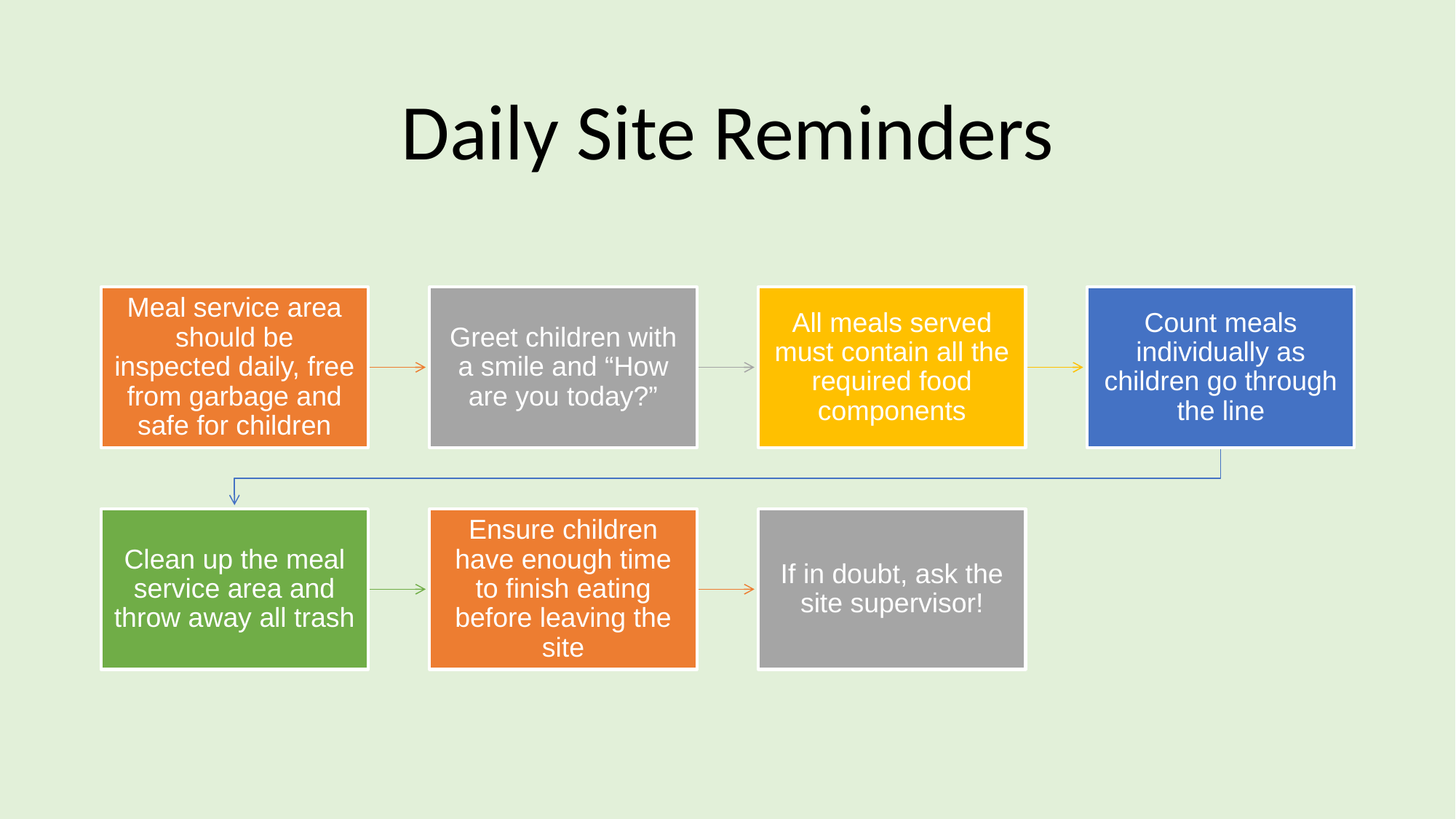

# Daily Site Reminders

Meal service area should be inspected daily, free from garbage and safe for children

Greet children with a smile and “How are you today?”

All meals served must contain all the required food components

Count meals individually as children go through the line

Clean up the meal service area and throw away all trash

Ensure children have enough time to finish eating before leaving the site
If in doubt, ask the site supervisor!